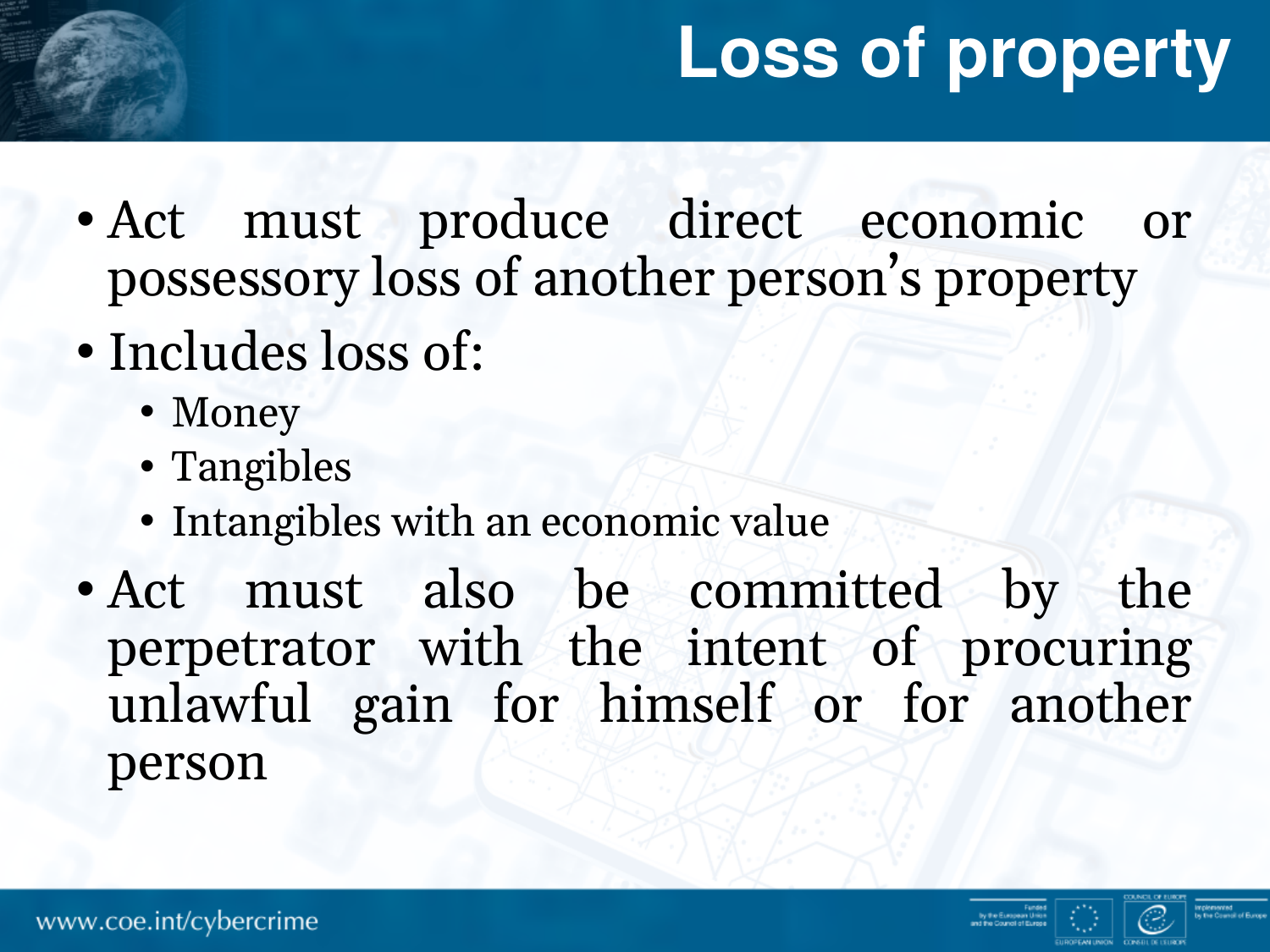

# Loss of property
Act must produce direct economic or possessory loss of another person’s property
Includes loss of:
Money
Tangibles
Intangibles with an economic value
Act must also be committed by the perpetrator with the intent of procuring unlawful gain for himself or for another person